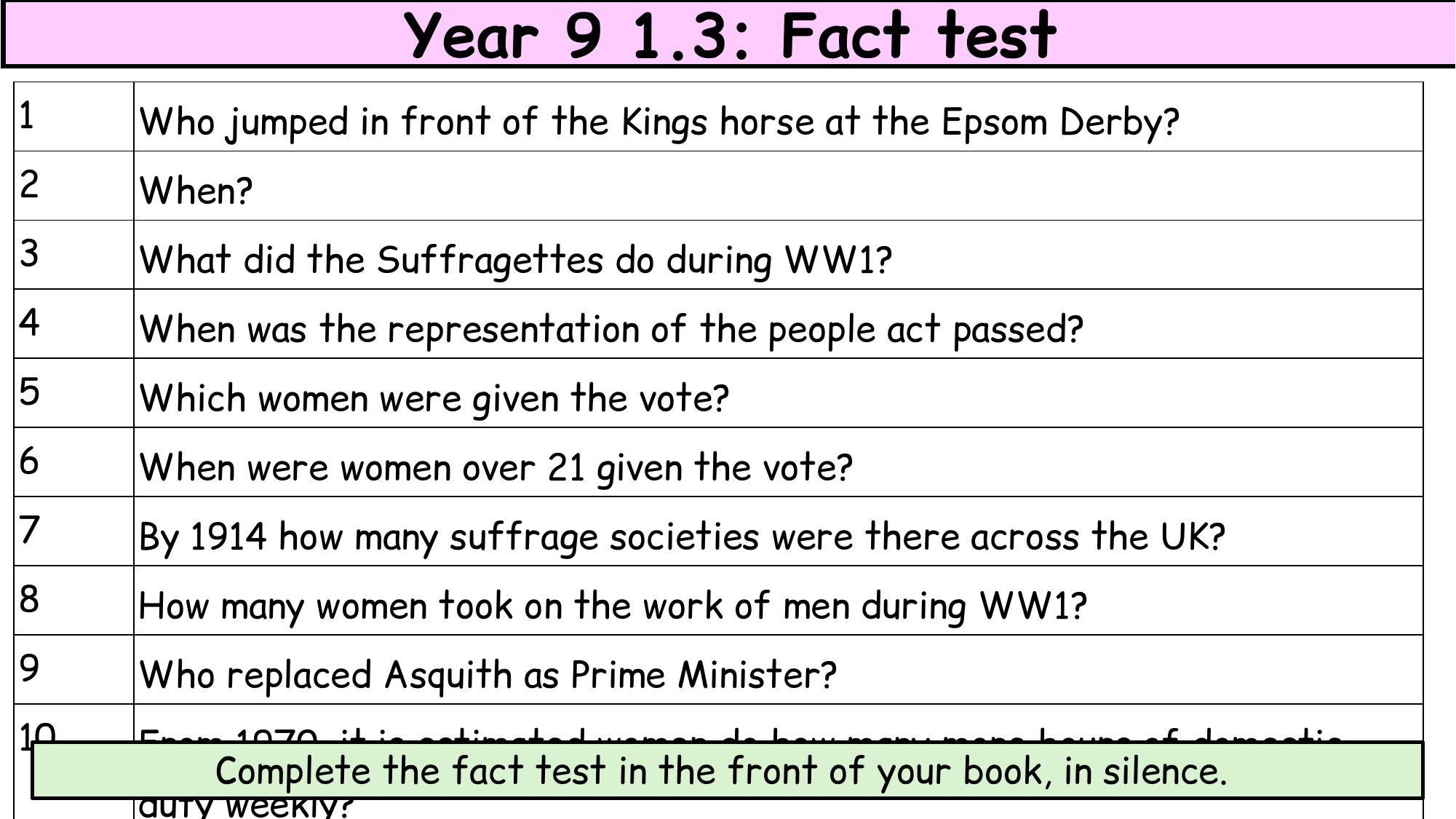

Year 9 1.3: Fact test
| 1 | Who jumped in front of the Kings horse at the Epsom Derby? |
| --- | --- |
| 2 | When? |
| 3 | What did the Suffragettes do during WW1? |
| 4 | When was the representation of the people act passed? |
| 5 | Which women were given the vote? |
| 6 | When were women over 21 given the vote? |
| 7 | By 1914 how many suffrage societies were there across the UK? |
| 8 | How many women took on the work of men during WW1? |
| 9 | Who replaced Asquith as Prime Minister? |
| 10 | From 1970, it is estimated women do how many more hours of domestic duty weekly? |
Complete the fact test in the front of your book, in silence.